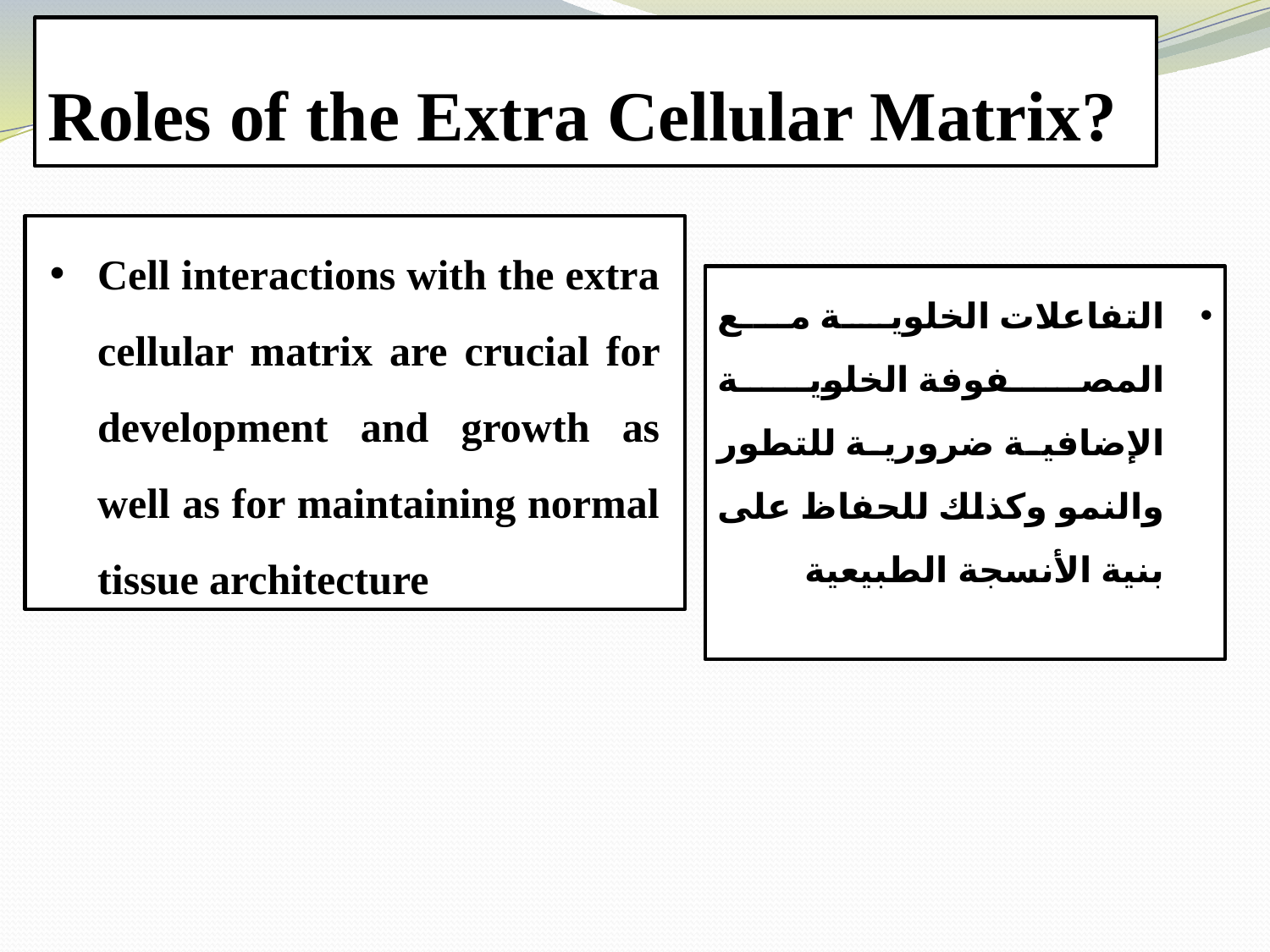

Roles of the Extra Cellular Matrix?
Cell interactions with the extra cellular matrix are crucial for development and growth as well as for maintaining normal tissue architecture
التفاعلات الخلوية مع المصفوفة الخلوية الإضافية ضرورية للتطور والنمو وكذلك للحفاظ على بنية الأنسجة الطبيعية